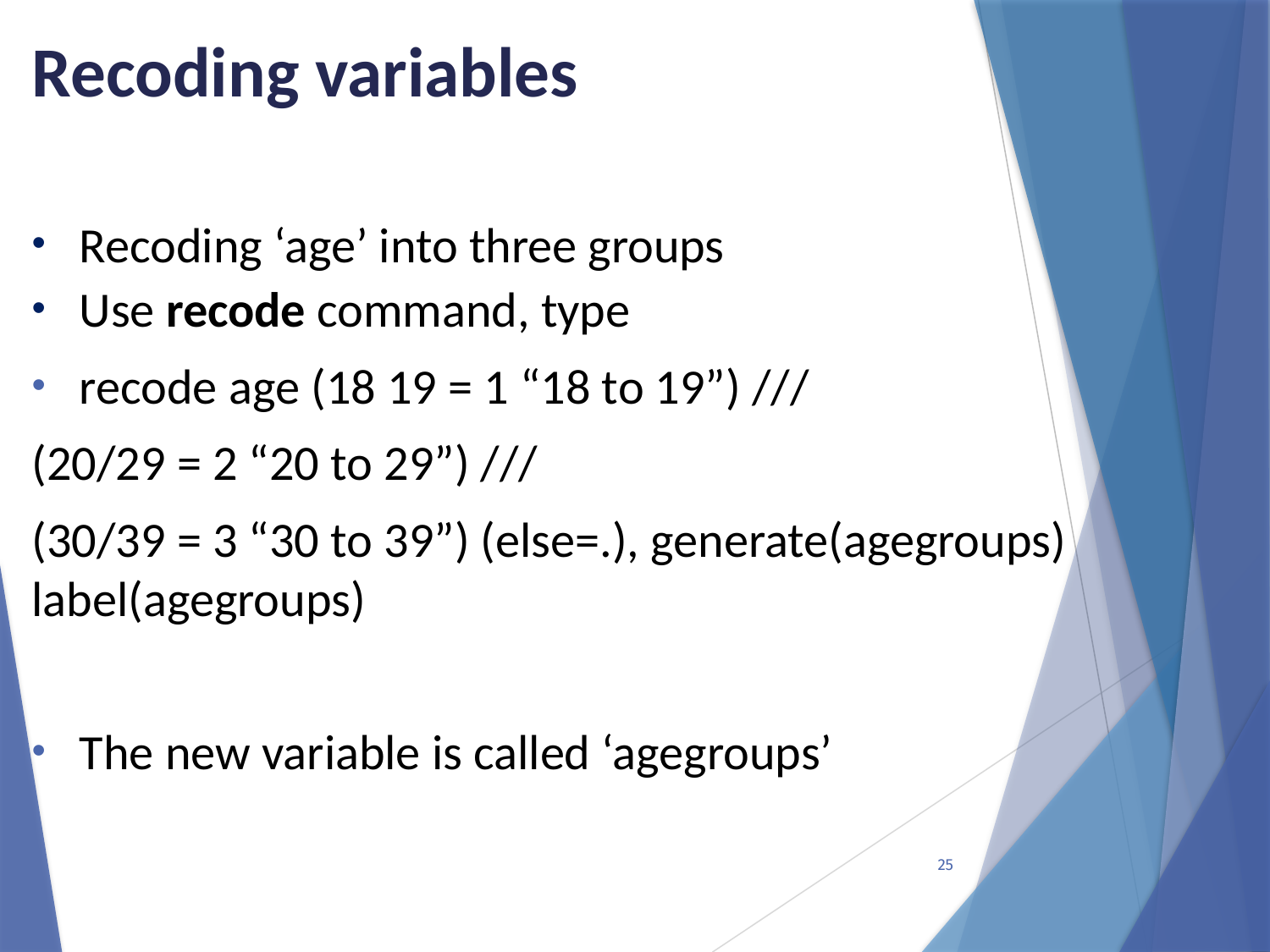

Recoding variables

Recoding ‘age’ into three groups
Use recode command, type
recode age (18 19 = 1 “18 to 19”) ///
(20/29 = 2 “20 to 29”) ///
(30/39 = 3 “30 to 39”) (else=.), generate(agegroups) label(agegroups)

The new variable is called ‘agegroups’

25